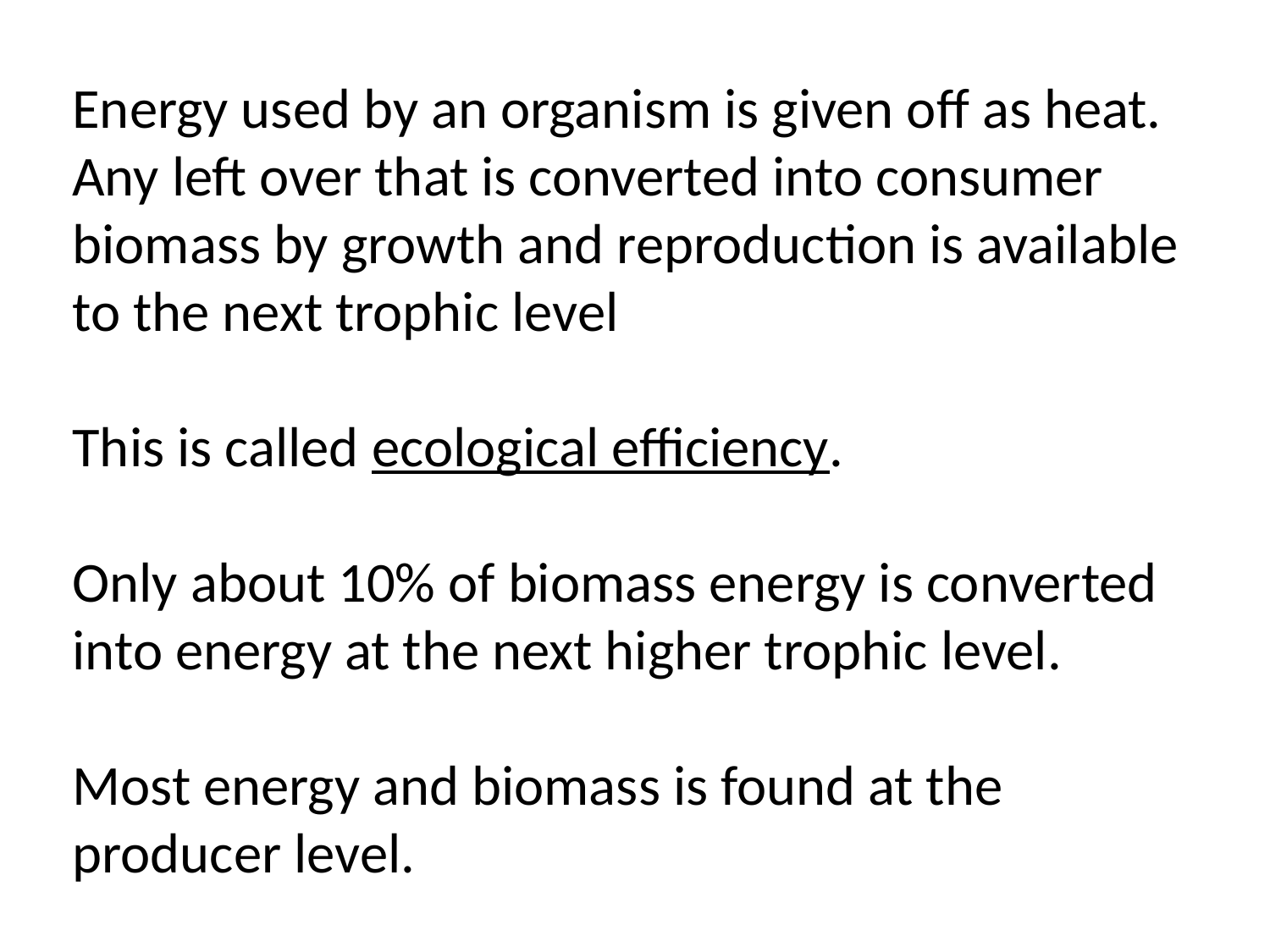

Energy used by an organism is given off as heat. Any left over that is converted into consumer biomass by growth and reproduction is available to the next trophic level

This is called ecological efficiency.

Only about 10% of biomass energy is converted into energy at the next higher trophic level.

Most energy and biomass is found at the producer level.